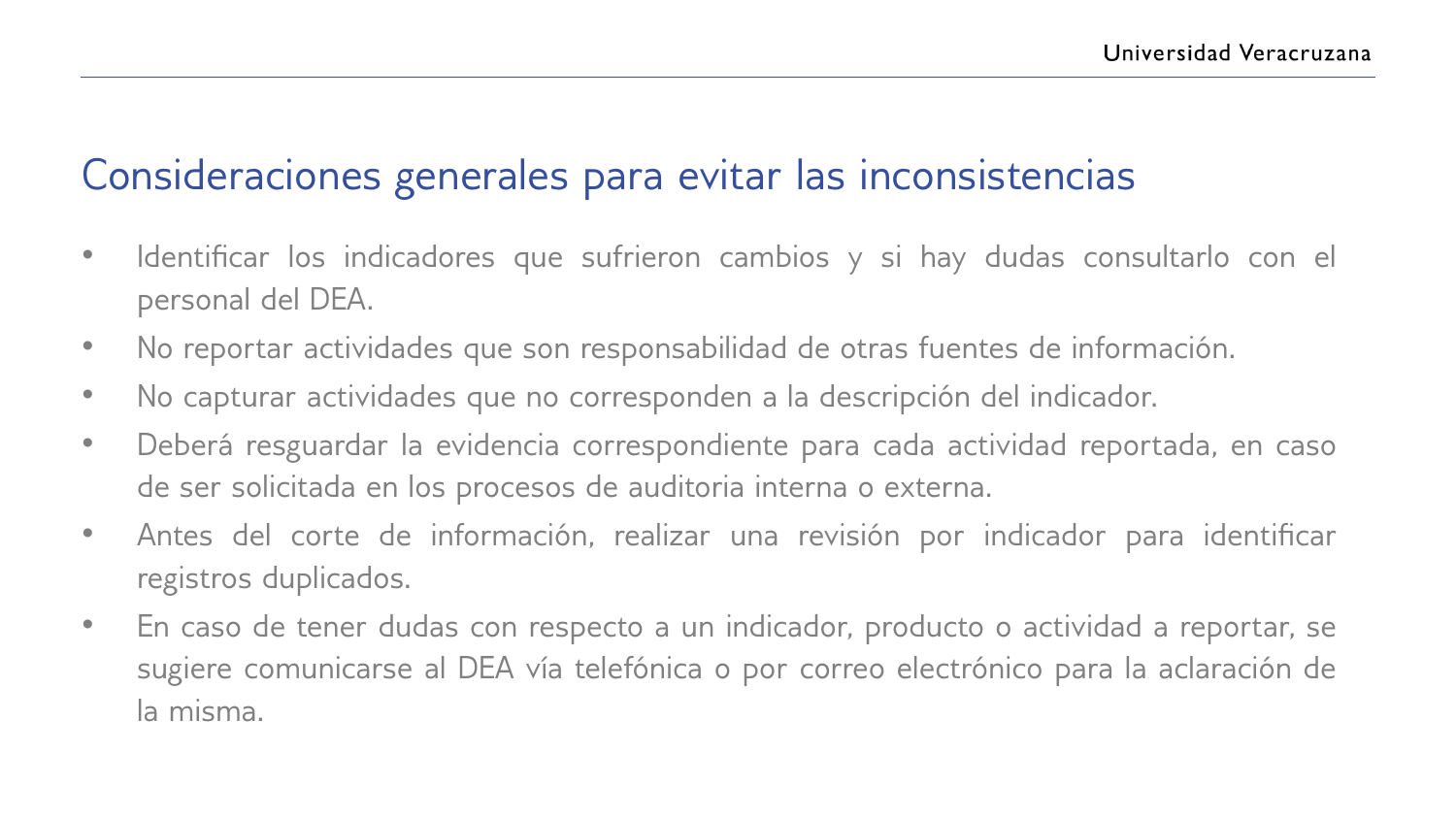

# Consideraciones generales para evitar las inconsistencias
Identificar los indicadores que sufrieron cambios y si hay dudas consultarlo con el personal del DEA.
No reportar actividades que son responsabilidad de otras fuentes de información.
No capturar actividades que no corresponden a la descripción del indicador.
Deberá resguardar la evidencia correspondiente para cada actividad reportada, en caso de ser solicitada en los procesos de auditoria interna o externa.
Antes del corte de información, realizar una revisión por indicador para identificar registros duplicados.
En caso de tener dudas con respecto a un indicador, producto o actividad a reportar, se sugiere comunicarse al DEA vía telefónica o por correo electrónico para la aclaración de la misma.